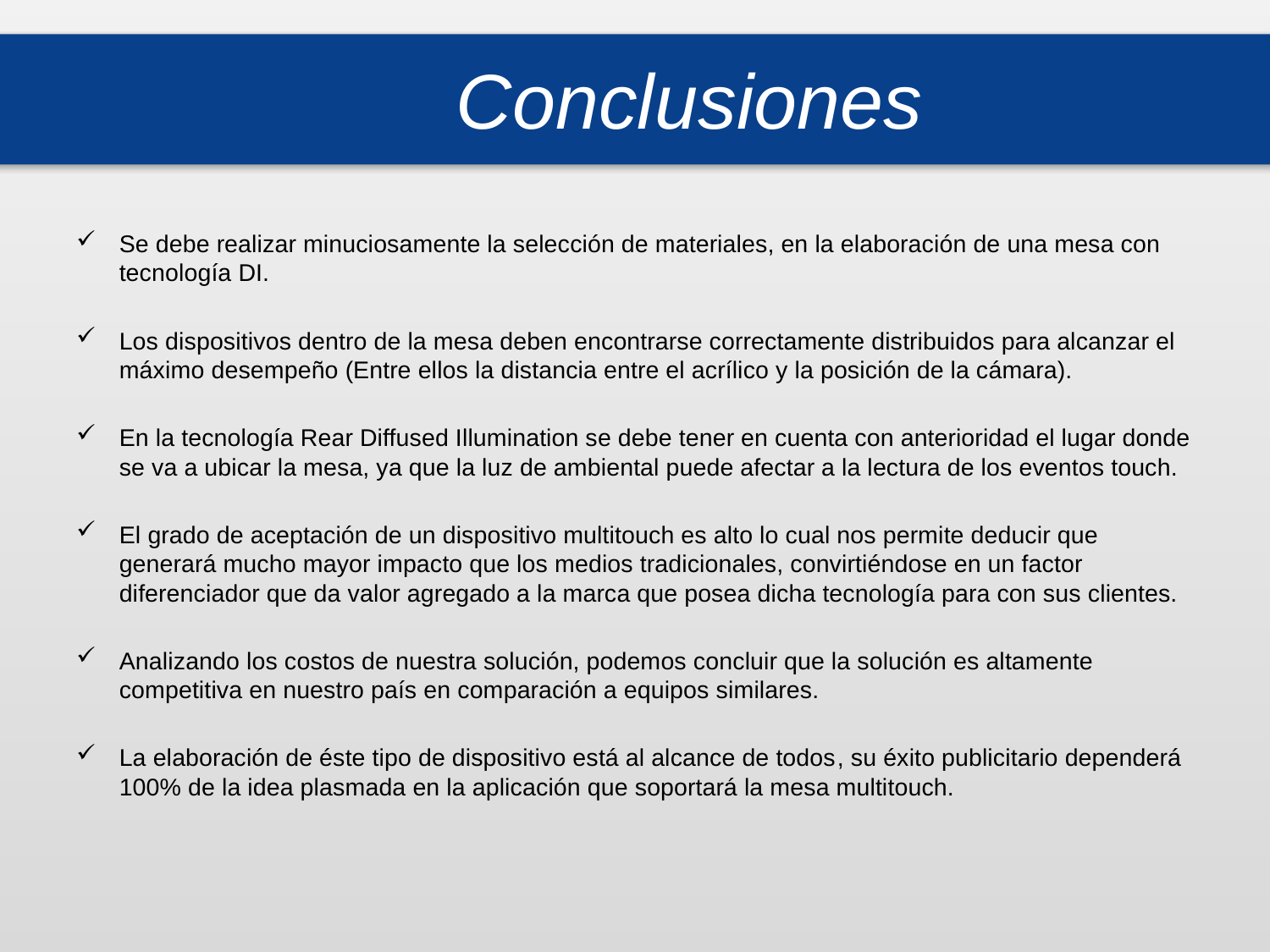

Conclusiones

Se debe realizar minuciosamente la selección de materiales, en la elaboración de una mesa con tecnología DI.

Los dispositivos dentro de la mesa deben encontrarse correctamente distribuidos para alcanzar el máximo desempeño (Entre ellos la distancia entre el acrílico y la posición de la cámara).

En la tecnología Rear Diffused Illumination se debe tener en cuenta con anterioridad el lugar donde se va a ubicar la mesa, ya que la luz de ambiental puede afectar a la lectura de los eventos touch.

El grado de aceptación de un dispositivo multitouch es alto lo cual nos permite deducir que generará mucho mayor impacto que los medios tradicionales, convirtiéndose en un factor diferenciador que da valor agregado a la marca que posea dicha tecnología para con sus clientes.

Analizando los costos de nuestra solución, podemos concluir que la solución es altamente competitiva en nuestro país en comparación a equipos similares.

La elaboración de éste tipo de dispositivo está al alcance de todos, su éxito publicitario dependerá 100% de la idea plasmada en la aplicación que soportará la mesa multitouch.